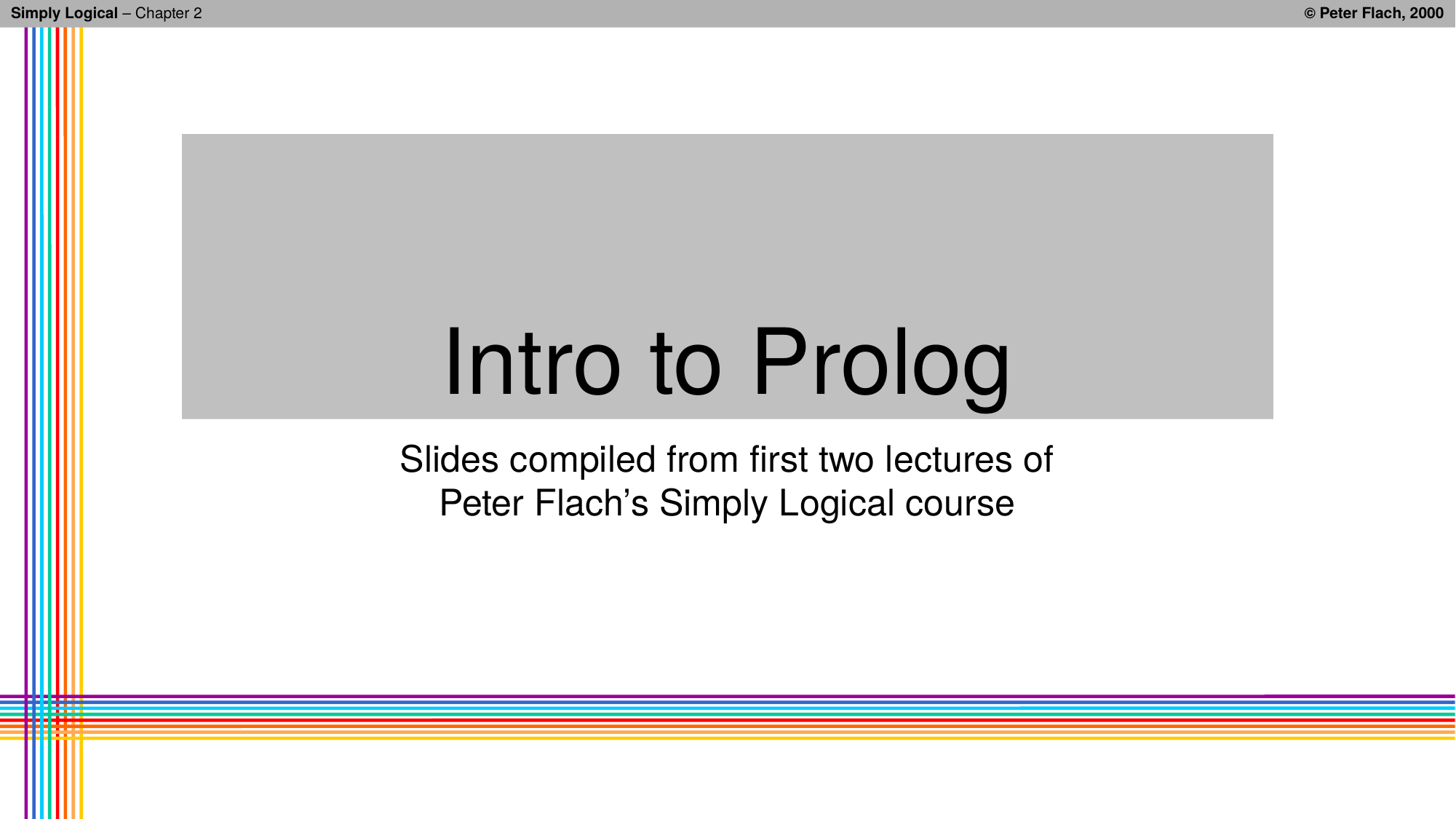

Simply Logical – Chapter 2
© Peter Flach, 2000
# Intro to Prolog
Slides compiled from first two lectures of
Peter Flach’s Simply Logical course